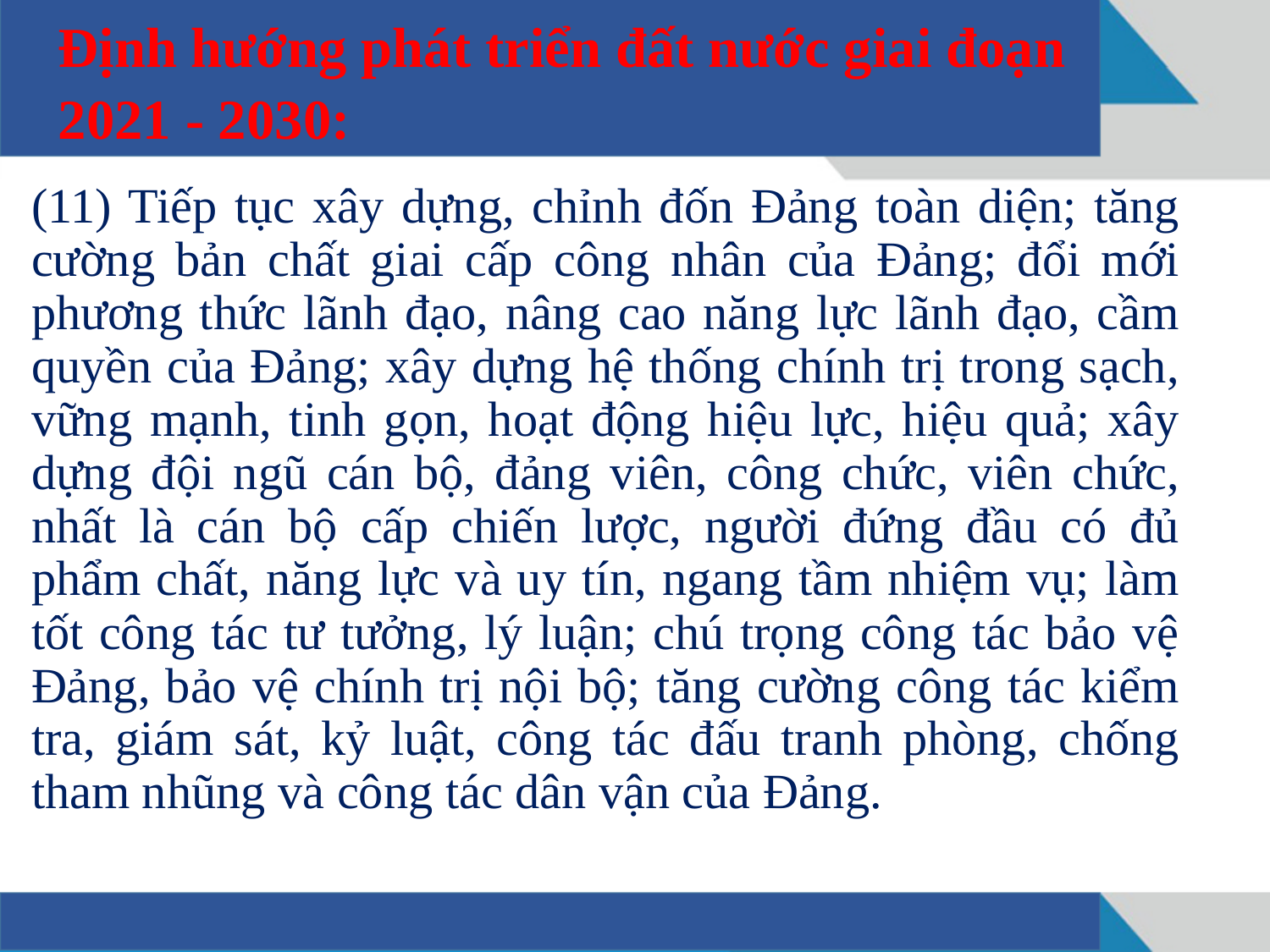

Định hướng phát triển đất nước giai đoạn 2021 - 2030:

(11) Tiếp tục xây dựng, chỉnh đốn Đảng toàn diện; tăng cường bản chất giai cấp công nhân của Đảng; đổi mới phương thức lãnh đạo, nâng cao năng lực lãnh đạo, cầm quyền của Đảng; xây dựng hệ thống chính trị trong sạch, vững mạnh, tinh gọn, hoạt động hiệu lực, hiệu quả; xây dựng đội ngũ cán bộ, đảng viên, công chức, viên chức, nhất là cán bộ cấp chiến lược, người đứng đầu có đủ phẩm chất, năng lực và uy tín, ngang tầm nhiệm vụ; làm tốt công tác tư tưởng, lý luận; chú trọng công tác bảo vệ Đảng, bảo vệ chính trị nội bộ; tăng cường công tác kiểm tra, giám sát, kỷ luật, công tác đấu tranh phòng, chống tham nhũng và công tác dân vận của Đảng.